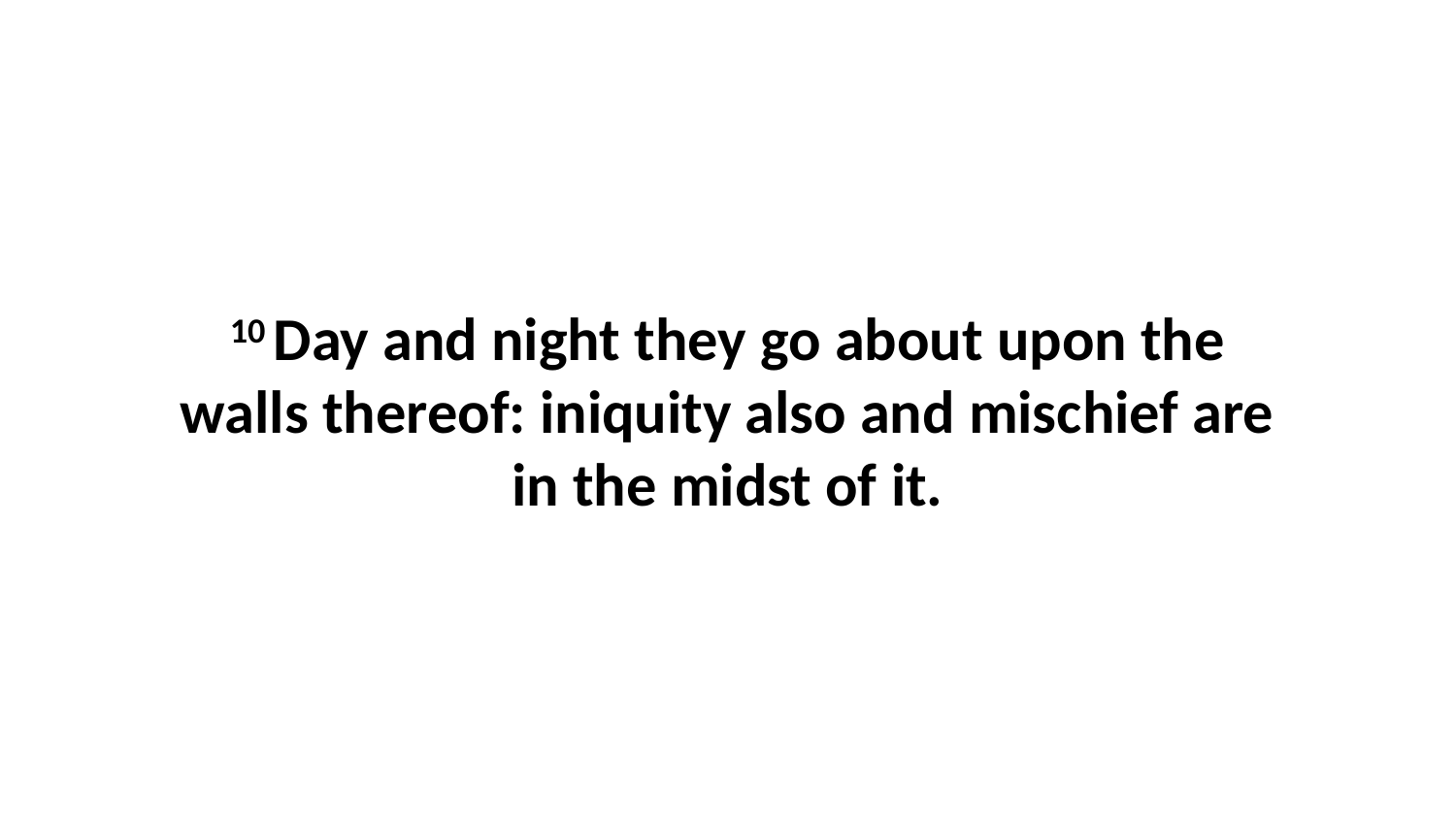

10 Day and night they go about upon the walls thereof: iniquity also and mischief are in the midst of it.